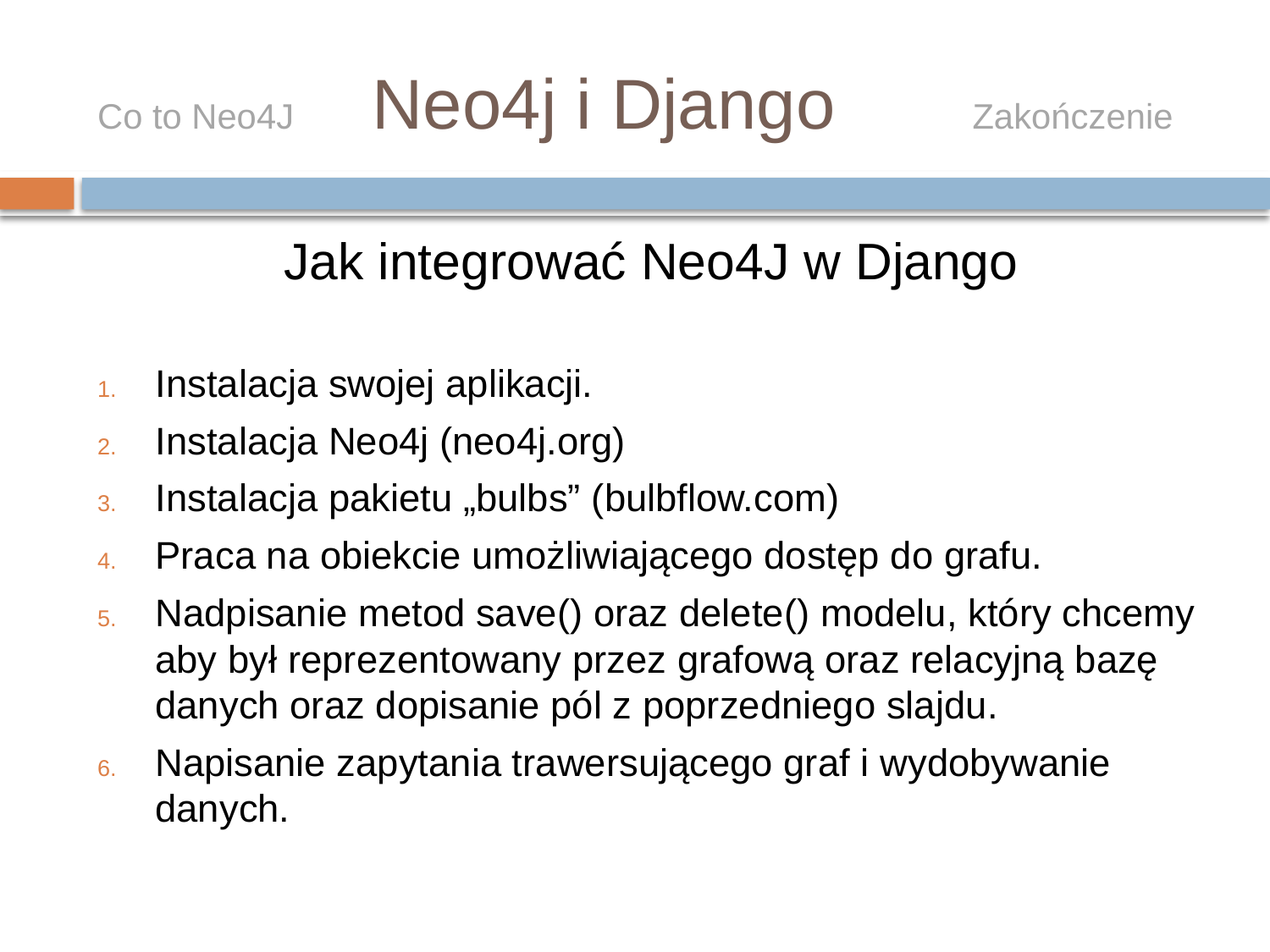

# Co to Neo4J        Neo4j i Django              Zakończenie
Jak integrować Neo4J w Django

Instalacja swojej aplikacji.
Instalacja Neo4j (neo4j.org)
Instalacja pakietu „bulbs” (bulbflow.com)
Praca na obiekcie umożliwiającego dostęp do grafu.
Nadpisanie metod save() oraz delete() modelu, który chcemy aby był reprezentowany przez grafową oraz relacyjną bazę danych oraz dopisanie pól z poprzedniego slajdu.
Napisanie zapytania trawersującego graf i wydobywanie danych.